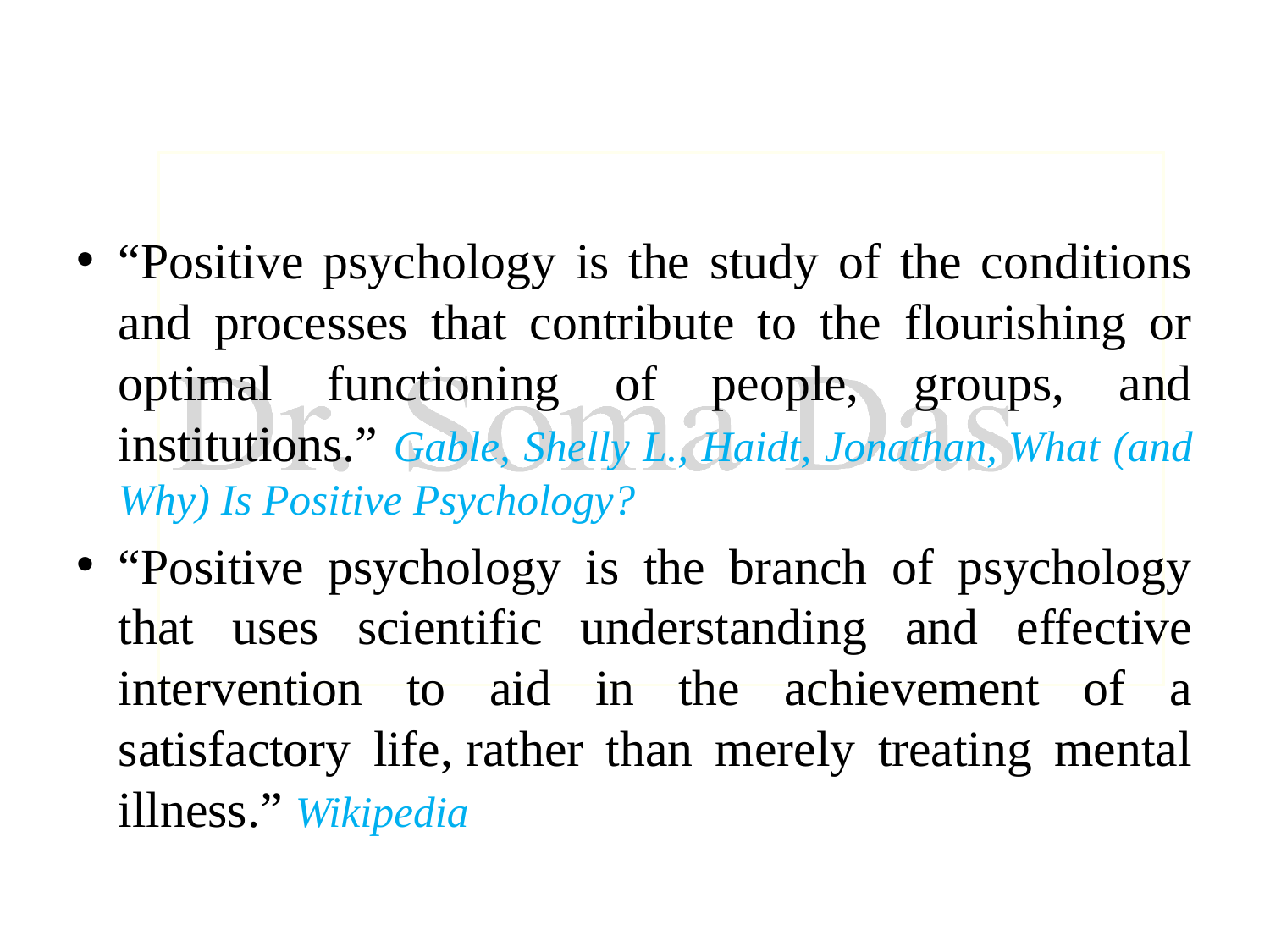

#
“Positive psychology is the study of the conditions and processes that contribute to the flourishing or optimal functioning of people, groups, and institutions.” Gable, Shelly L., Haidt, Jonathan, What (and Why) Is Positive Psychology?
“Positive psychology is the branch of psychology that uses scientific understanding and effective intervention to aid in the achievement of a satisfactory life, rather than merely treating mental illness.” Wikipedia